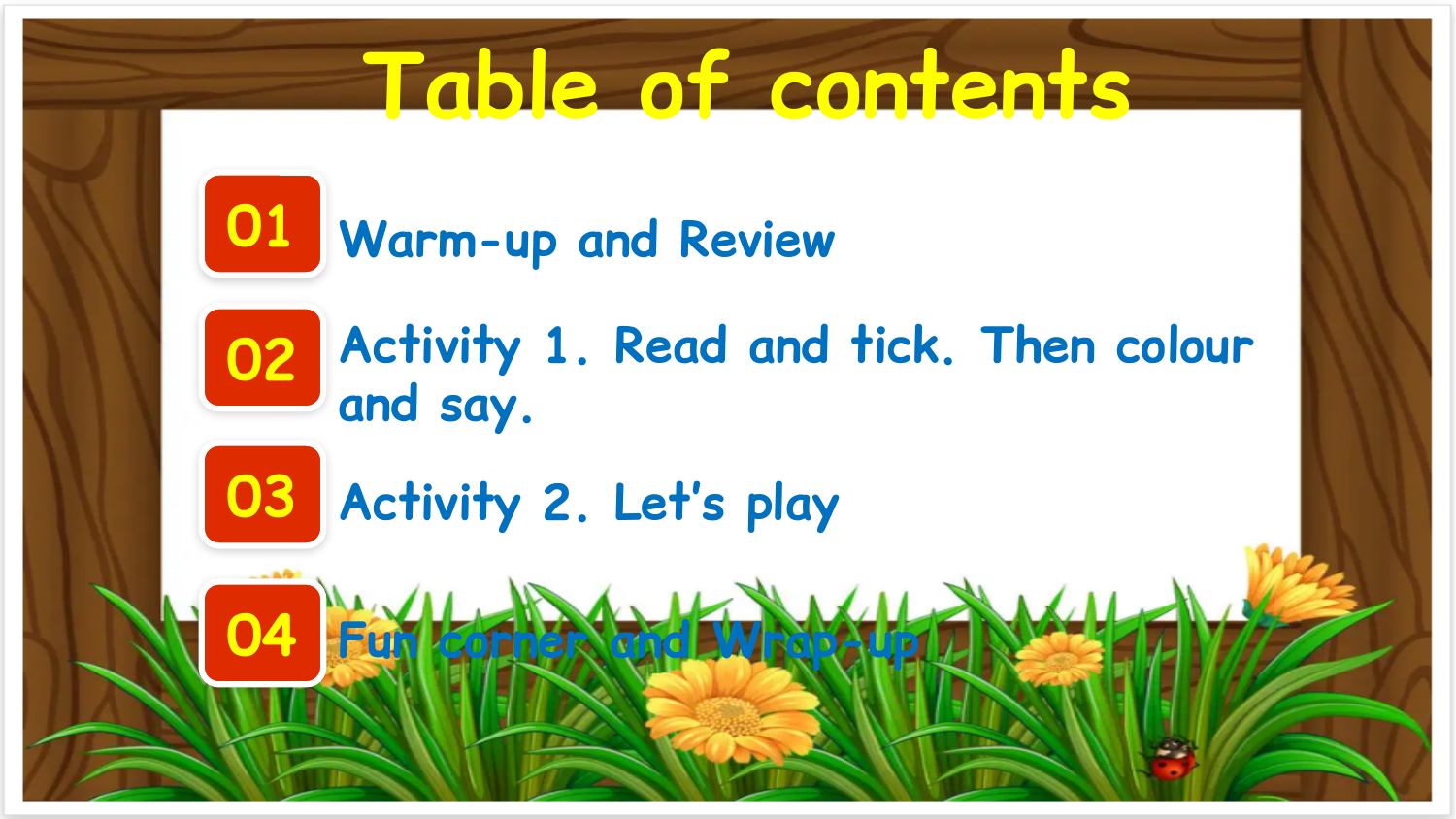

Table of contents
01
Warm-up and Review
Activity 1. Read and tick. Then colour and say.
02
03
Activity 2. Let’s play
04
Fun corner and Wrap-up